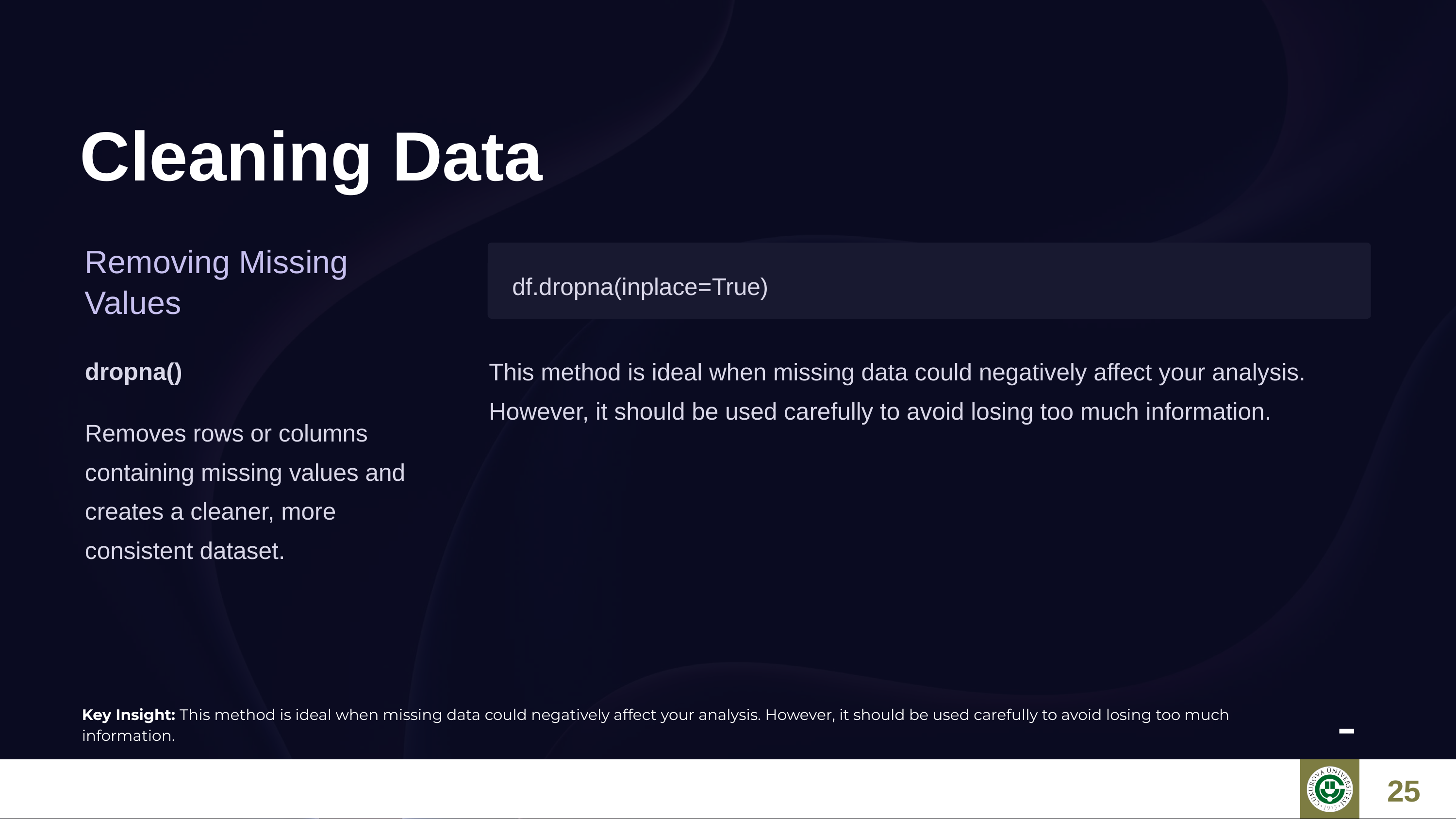

Cleaning Data
Removing Missing Values

df.dropna(inplace=True)
dropna()
This method is ideal when missing data could negatively affect your analysis. However, it should be used carefully to avoid losing too much information.
Removes rows or columns containing missing values and creates a cleaner, more consistent dataset.
-
Key Insight: This method is ideal when missing data could negatively affect your analysis. However, it should be used carefully to avoid losing too much information.

25